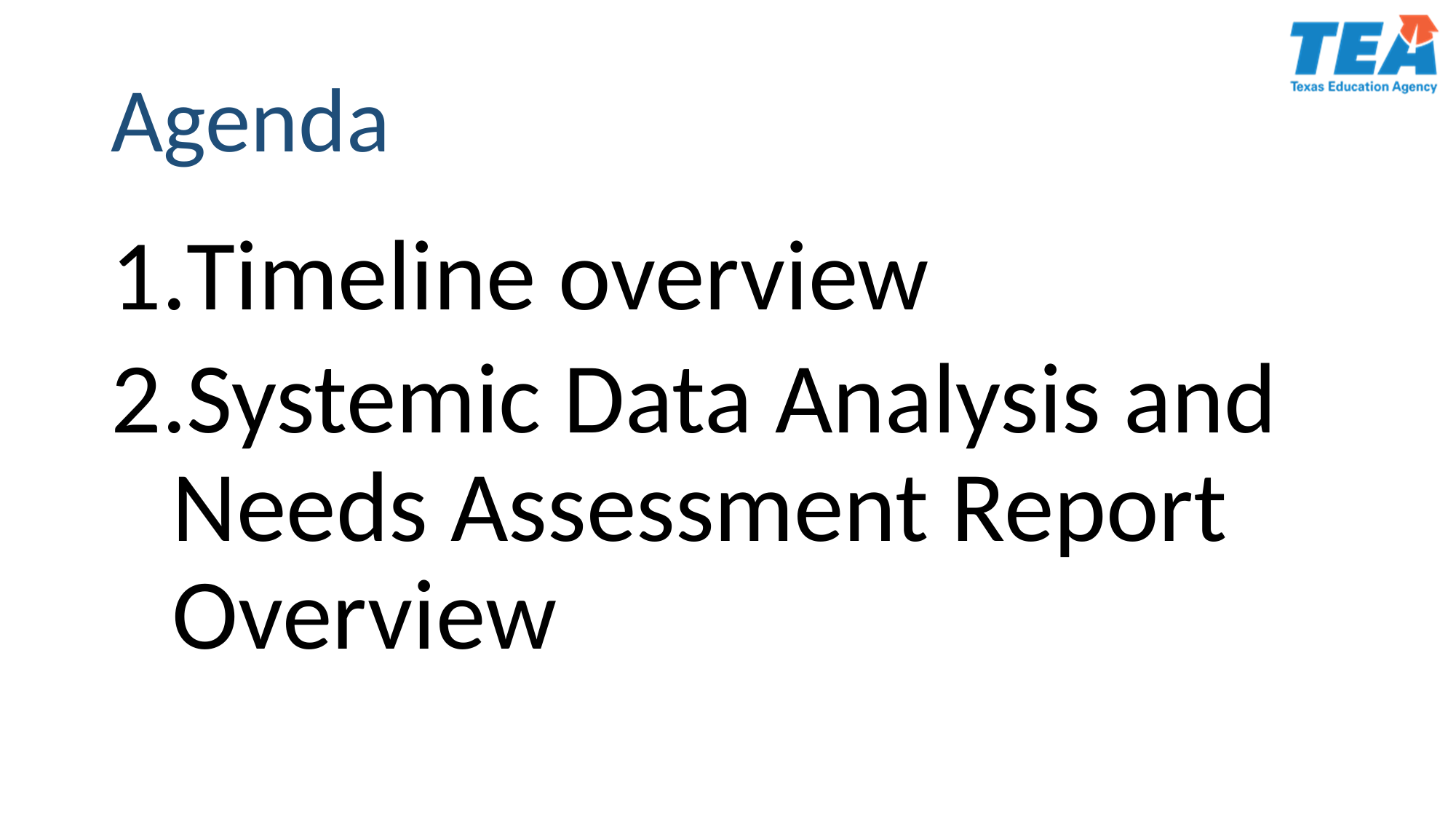

# Agenda
Timeline overview
Systemic Data Analysis and Needs Assessment Report Overview